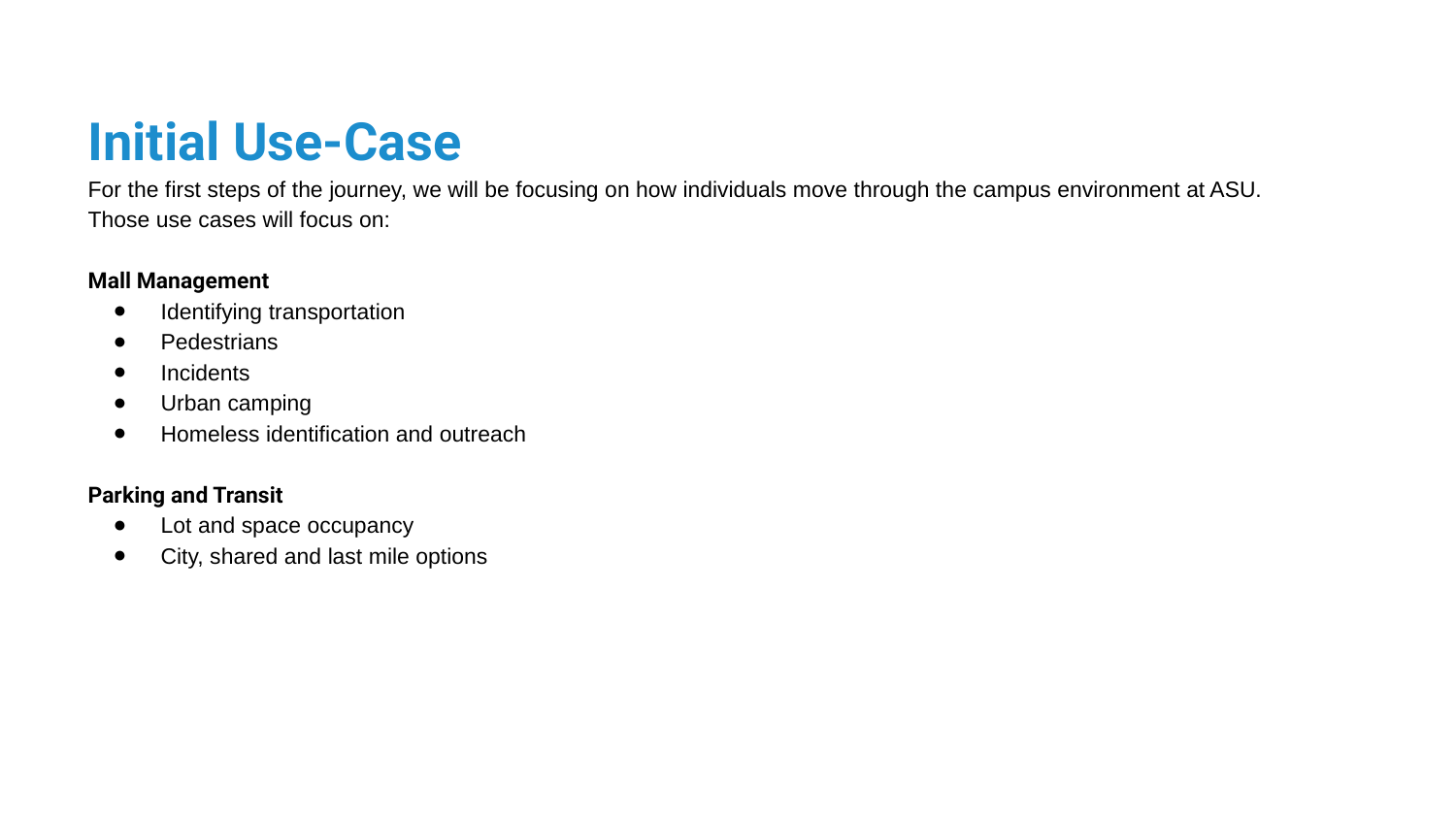

Initial Use-Case
For the first steps of the journey, we will be focusing on how individuals move through the campus environment at ASU. Those use cases will focus on:

Mall Management
Identifying transportation
Pedestrians
Incidents
Urban camping
Homeless identification and outreach

Parking and Transit
Lot and space occupancy
City, shared and last mile options